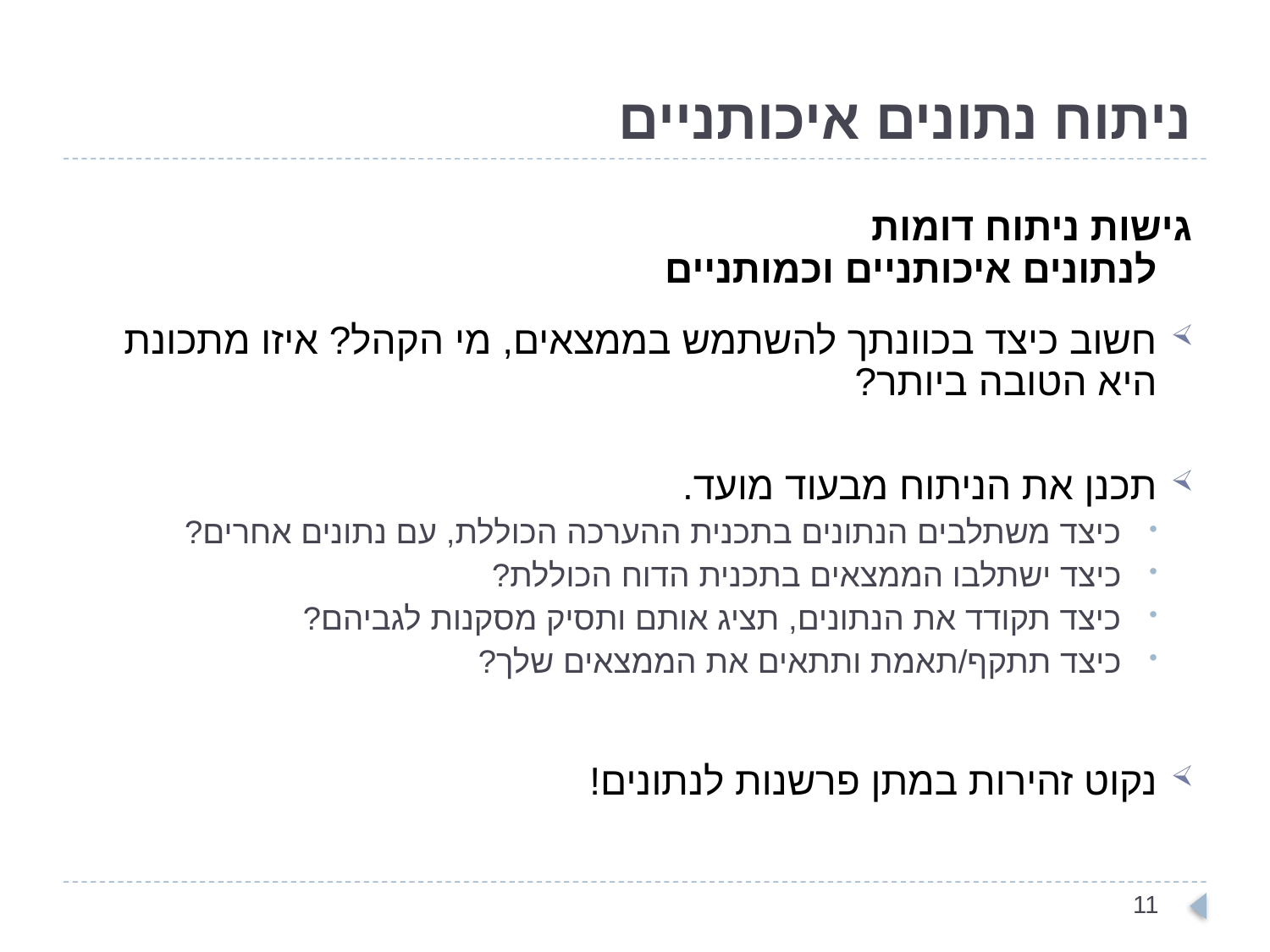

# ניתוח נתונים איכותניים
גישות ניתוח דומות
לנתונים איכותניים וכמותניים
חשוב כיצד בכוונתך להשתמש בממצאים, מי הקהל? איזו מתכונת היא הטובה ביותר?

תכנן את הניתוח מבעוד מועד.
כיצד משתלבים הנתונים בתכנית ההערכה הכוללת, עם נתונים אחרים?
כיצד ישתלבו הממצאים בתכנית הדוח הכוללת?
כיצד תקודד את הנתונים, תציג אותם ותסיק מסקנות לגביהם?
כיצד תתקף/תאמת ותתאים את הממצאים שלך?

נקוט זהירות במתן פרשנות לנתונים!
11